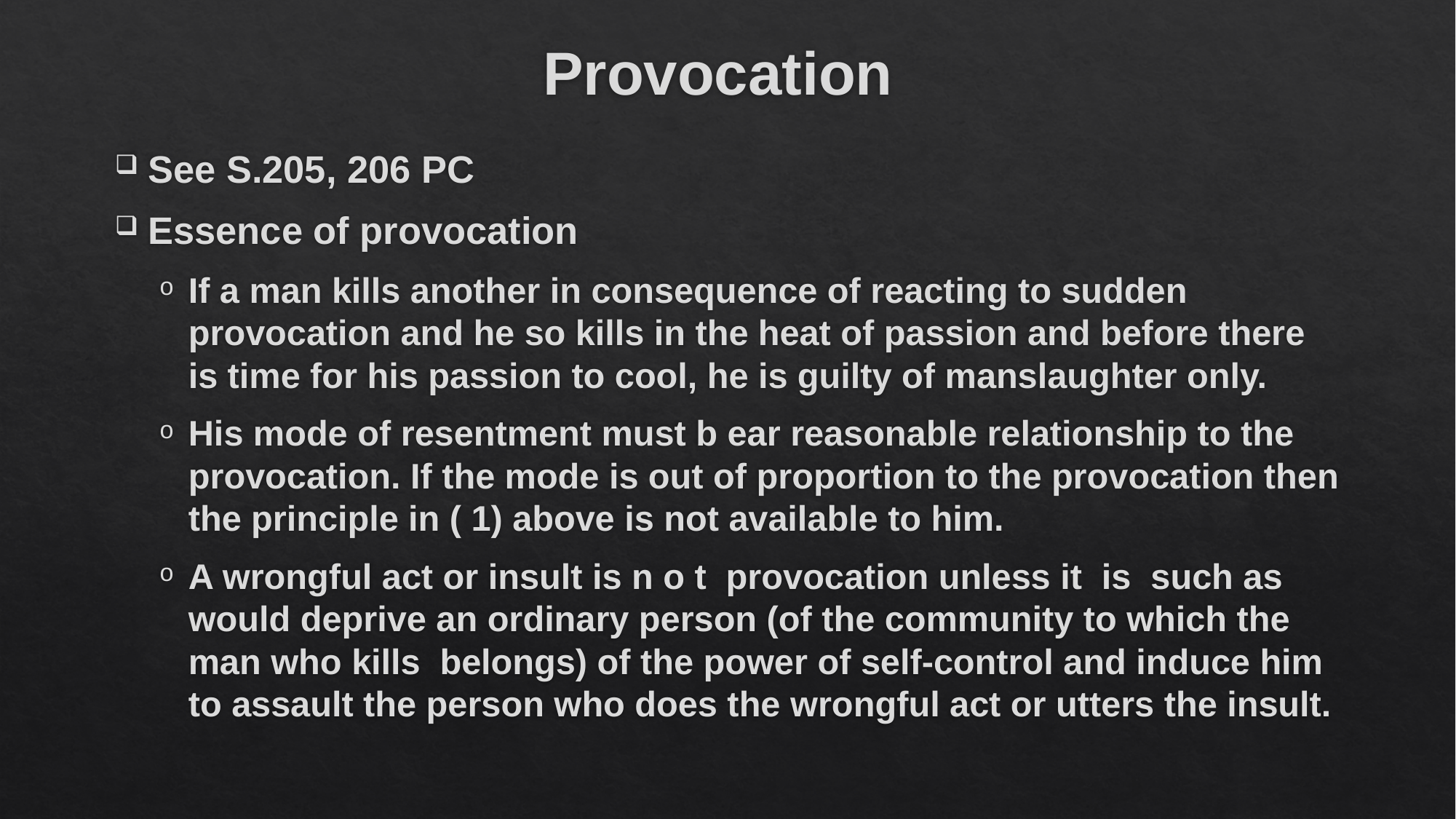

# Provocation
See S.205, 206 PC
Essence of provocation
If a man kills another in consequence of reacting to sudden provocation and he so kills in the heat of passion and before there is time for his passion to cool, he is guilty of manslaughter only.
His mode of resentment must b ear reasonable relationship to the provocation. If the mode is out of proportion to the provocation then the principle in ( 1) above is not available to him.
A wrongful act or insult is n o t  provocation unless it  is  such as would deprive an ordinary person (of the community to which the man who kills  belongs) of the power of self-control and induce him to assault the person who does the wrongful act or utters the insult.